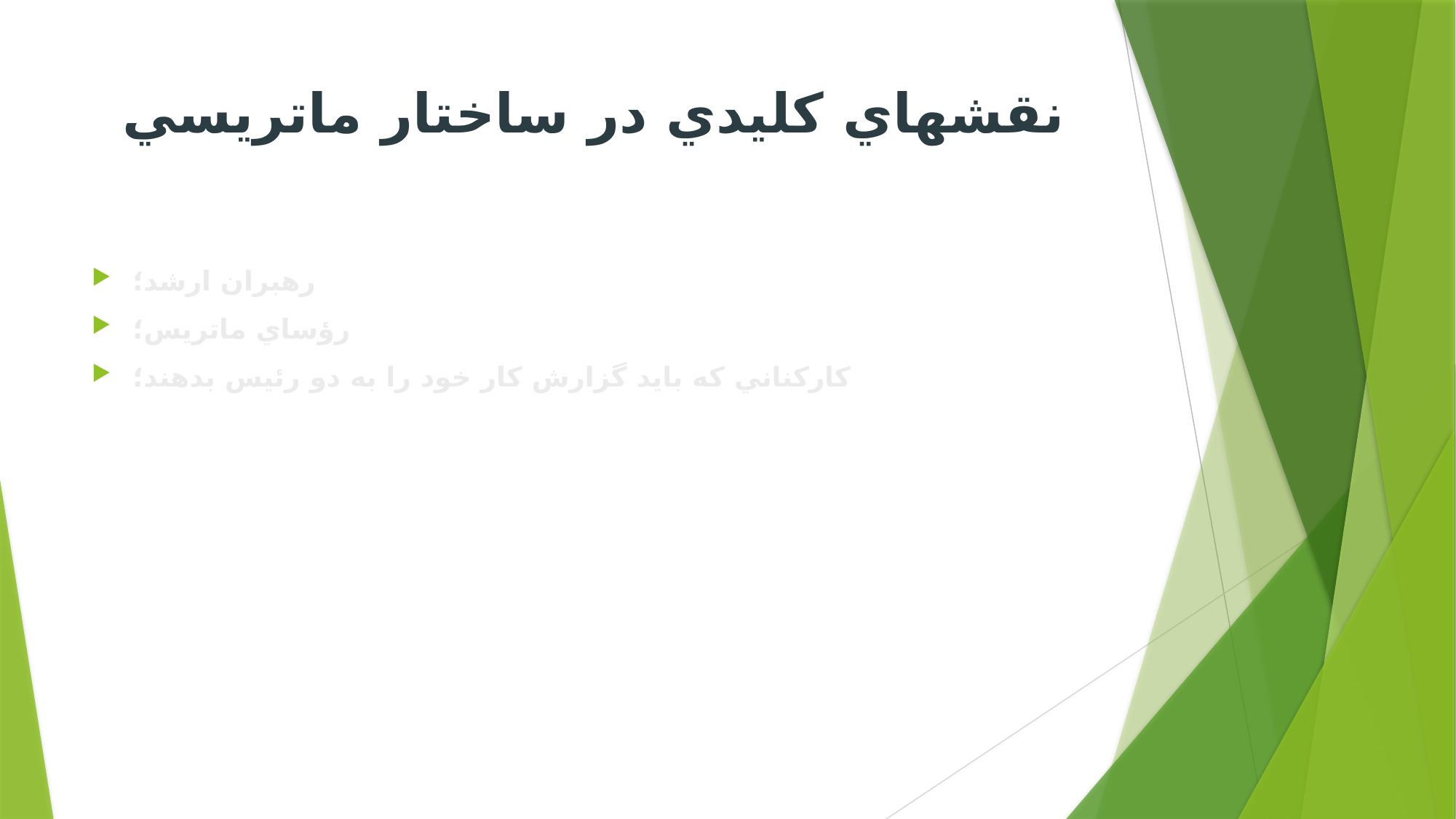

# نقشهاي كليدي در ساختار ماتريسي
رهبران ارشد؛
رؤساي ماتريس؛
كاركناني كه بايد گزارش كار خود را به دو رئيس بدهند؛